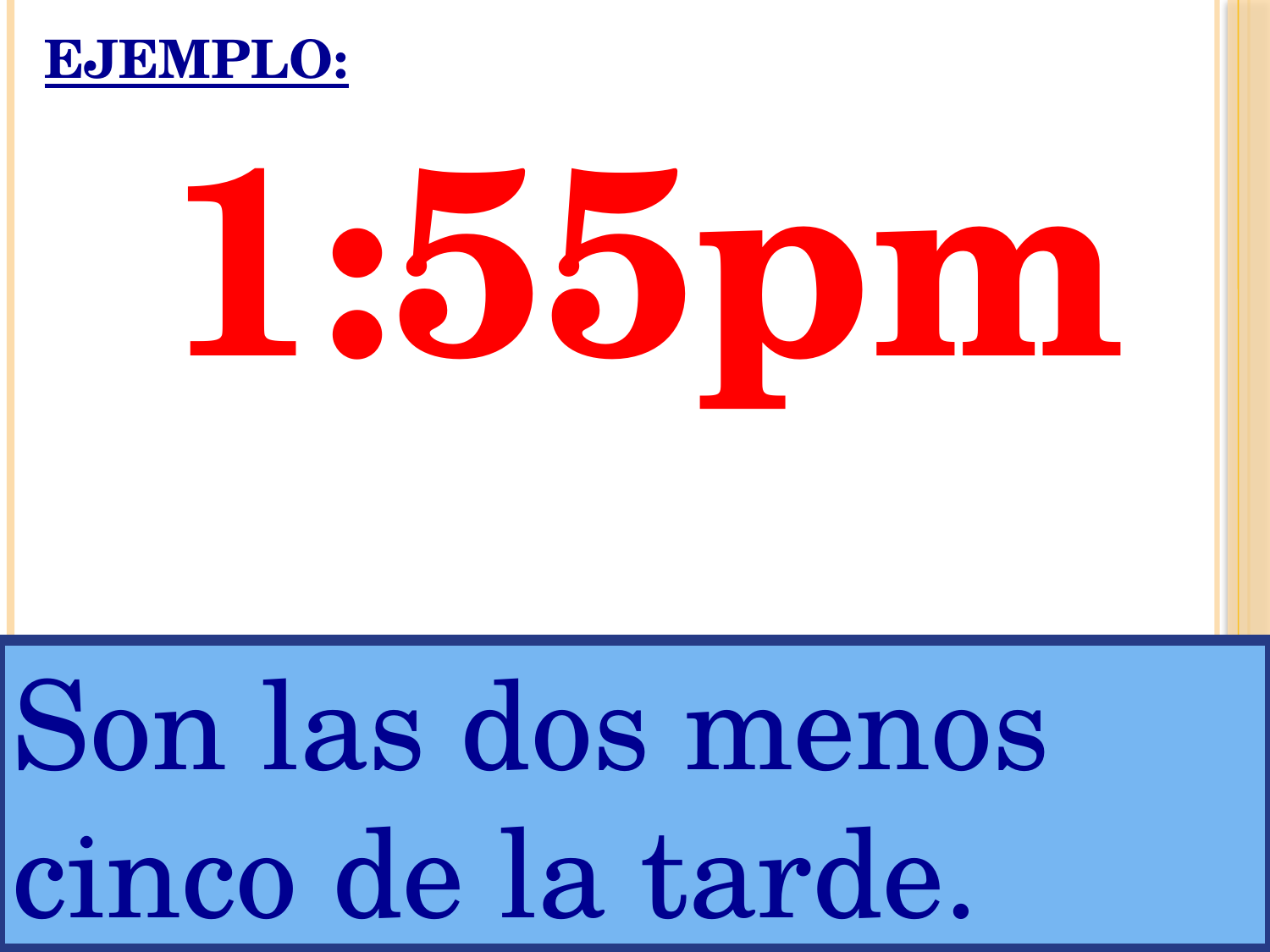

# EJEMPLO:
1:55pm
Son las dos menos cinco de la tarde.